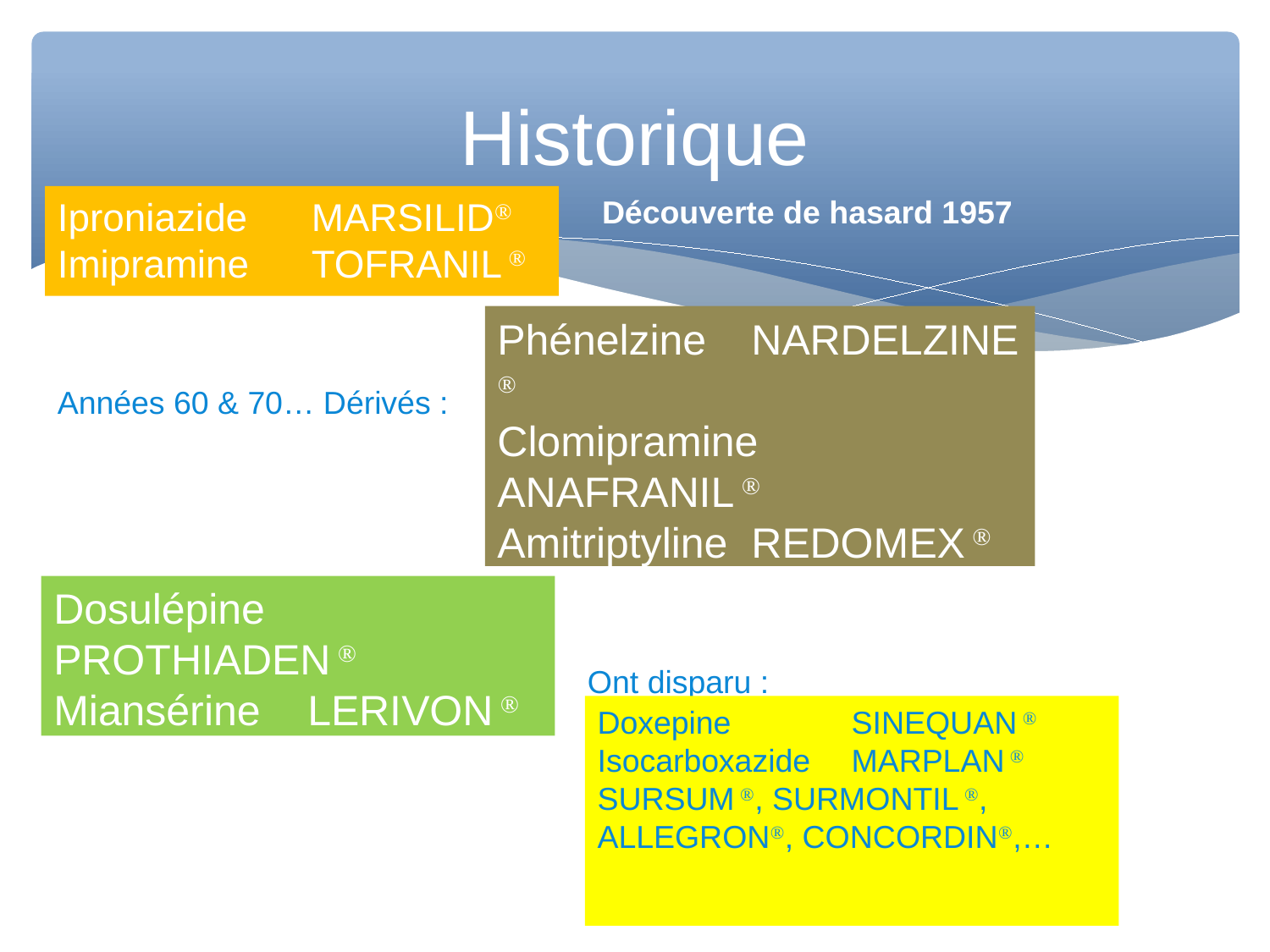

Historique
Iproniazide	MARSILID®
Imipramine 	TOFRANIL ®
Découverte de hasard 1957
Phénelzine	NARDELZINE ®
Clomipramine 	ANAFRANIL ®
Amitriptyline	REDOMEX ®
Maprotiline	LUDIOMIL ®
Années 60 & 70… Dérivés :
Dosulépine	PROTHIADEN ®
Miansérine 	LERIVON ®
Ont disparu :
Doxepine	SINEQUAN ®
Isocarboxazide	MARPLAN ®
SURSUM ®, SURMONTIL ®, ALLEGRON®, CONCORDIN®,…